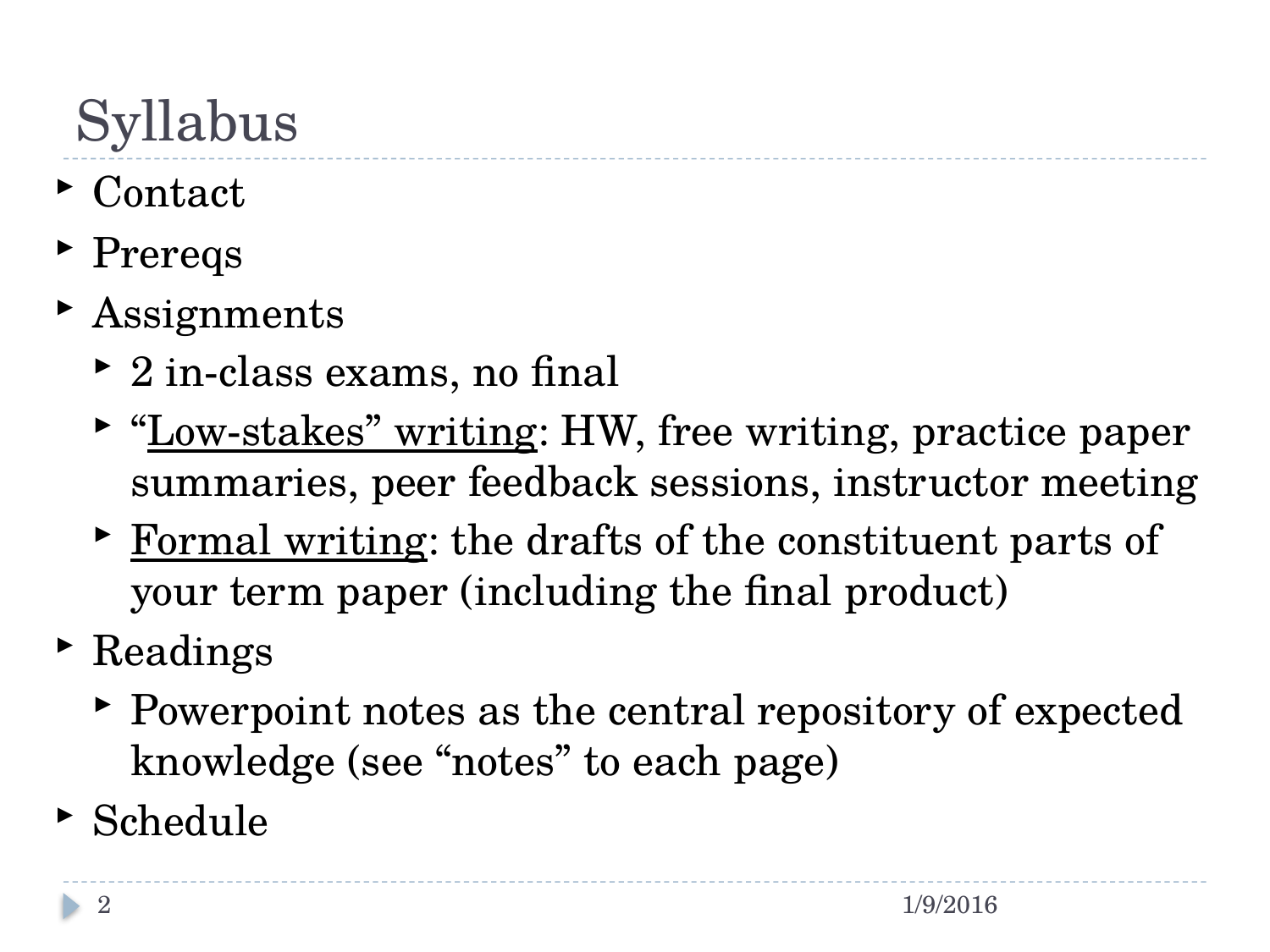

# Syllabus
Contact
Prereqs
Assignments
2 in-class exams, no final
“Low-stakes” writing: HW, free writing, practice paper summaries, peer feedback sessions, instructor meeting
Formal writing: the drafts of the constituent parts of your term paper (including the final product)
Readings
Powerpoint notes as the central repository of expected knowledge (see “notes” to each page)
Schedule
2
1/9/2016